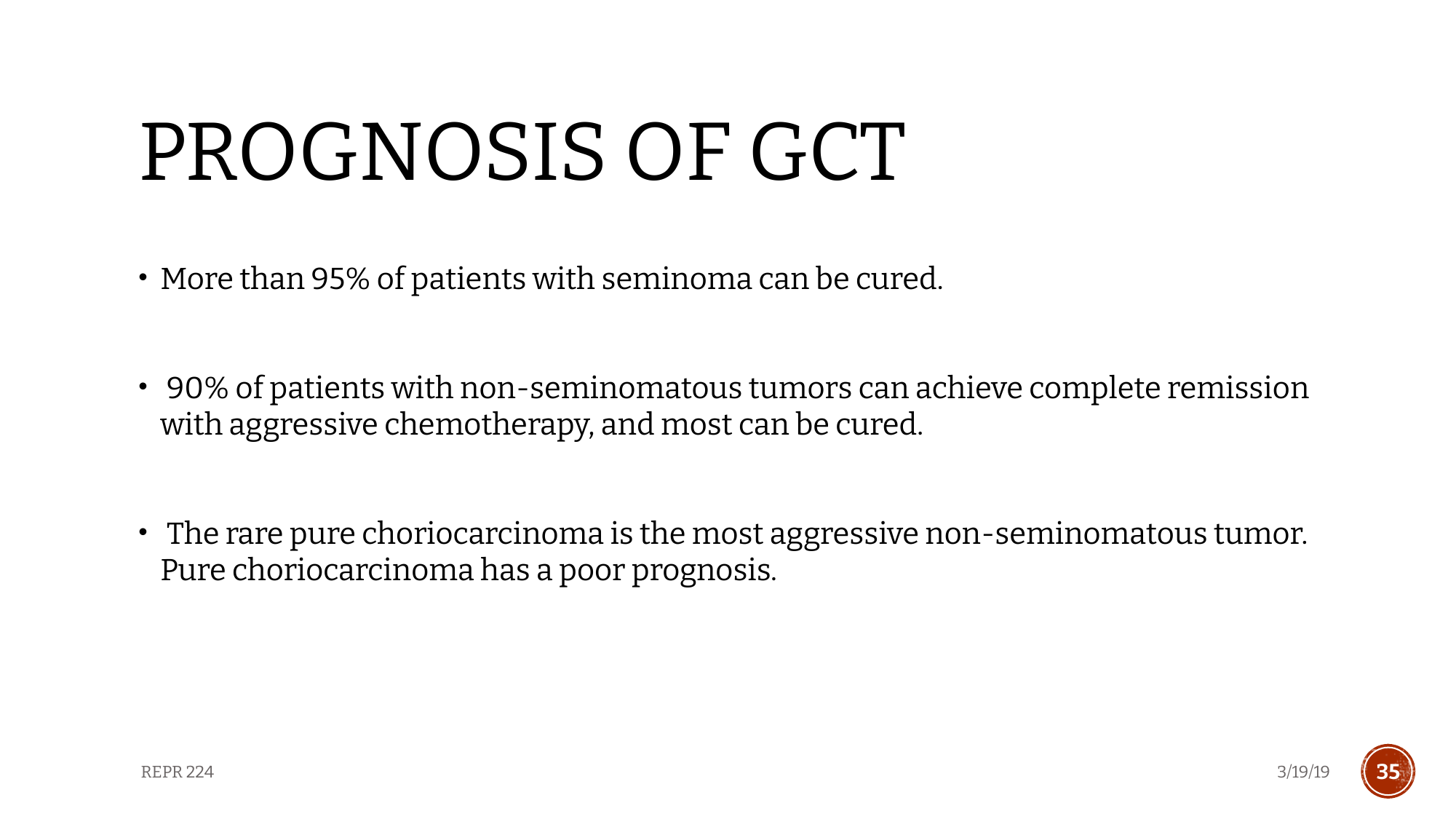

# Prognosis of gct
More than 95% of patients with seminoma can be cured.

 90% of patients with non-seminomatous tumors can achieve complete remission with aggressive chemotherapy, and most can be cured.

 The rare pure choriocarcinoma is the most aggressive non-seminomatous tumor. Pure choriocarcinoma has a poor prognosis.

REPR 224
3/19/19
35